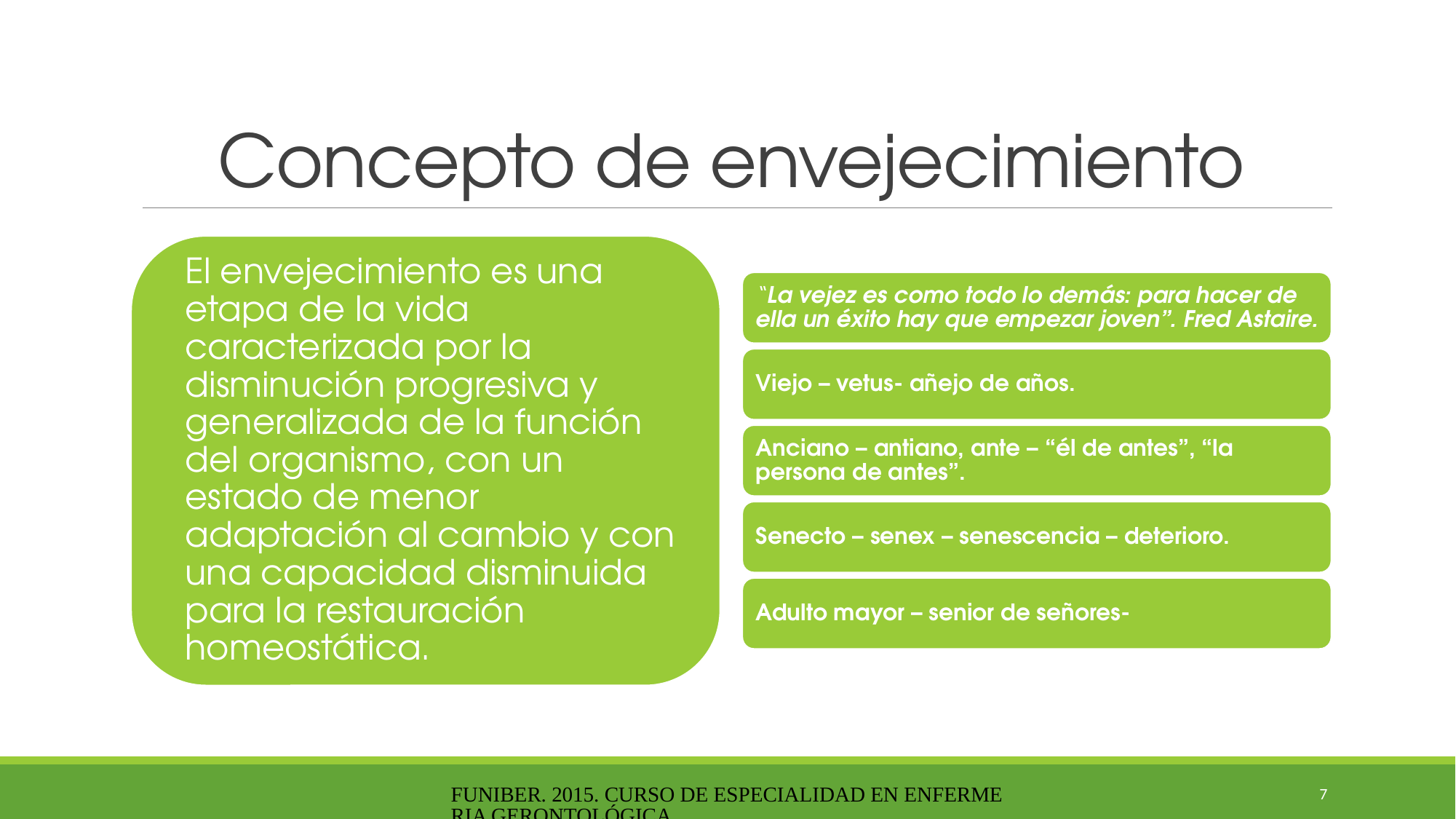

# Concepto de envejecimiento
El envejecimiento es una etapa de la vida caracterizada por la disminución progresiva y generalizada de la función del organismo, con un estado de menor adaptación al cambio y con una capacidad disminuida para la restauración homeostática.
“La vejez es como todo lo demás: para hacer de ella un éxito hay que empezar joven”. Fred Astaire.
Viejo – vetus- añejo de años.
Anciano – antiano, ante – “él de antes”, “la persona de antes”.
Senecto – senex – senescencia – deterioro.
Adulto mayor – senior de señores-
FUNIBER. 2015. CURSO DE ESPECIALIDAD EN ENFERMERIA GERONTOLÓGICA.
7